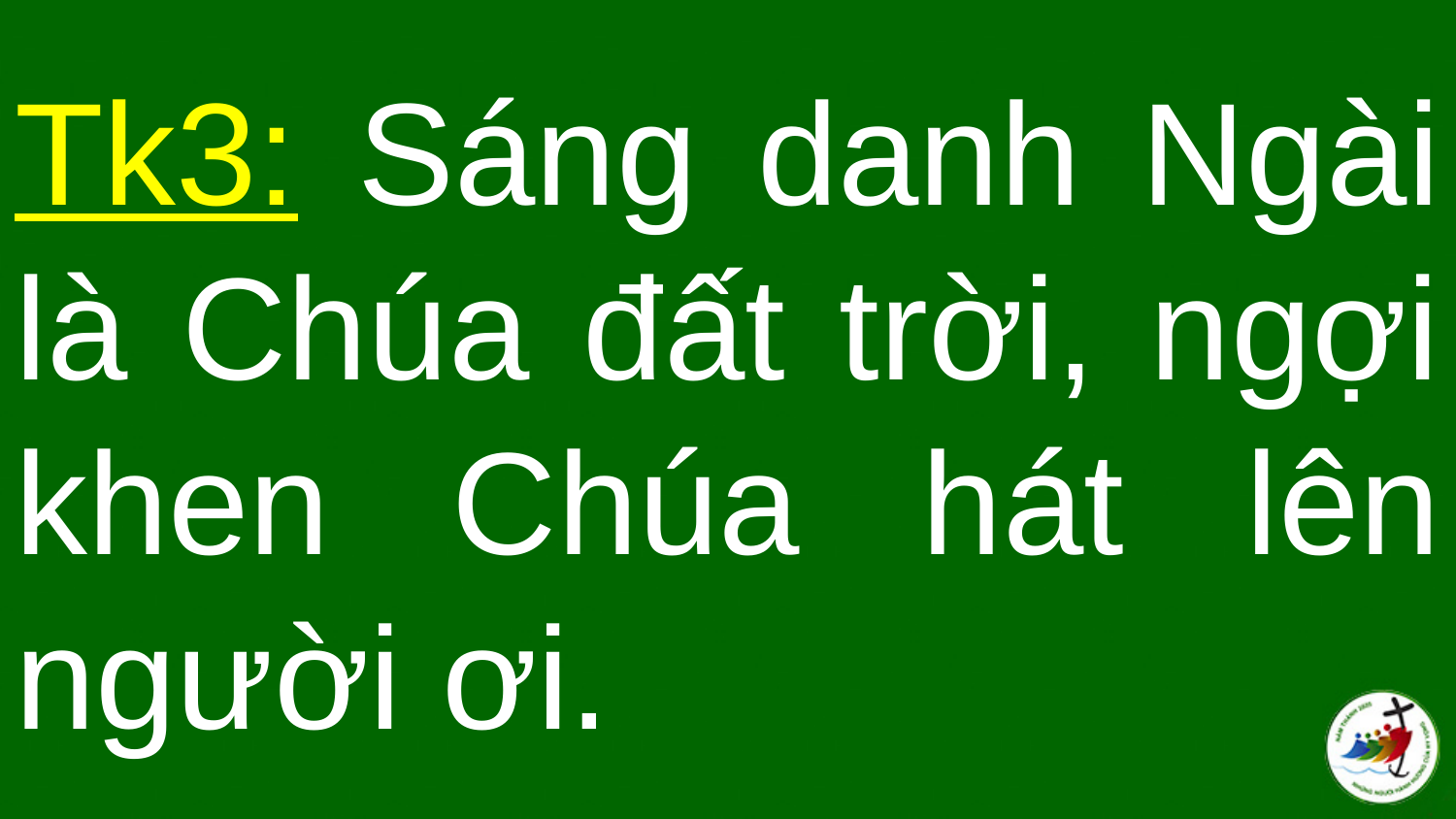

# Tk3: Sáng danh Ngài là Chúa đất trời, ngợi khen Chúa hát lên người ơi.